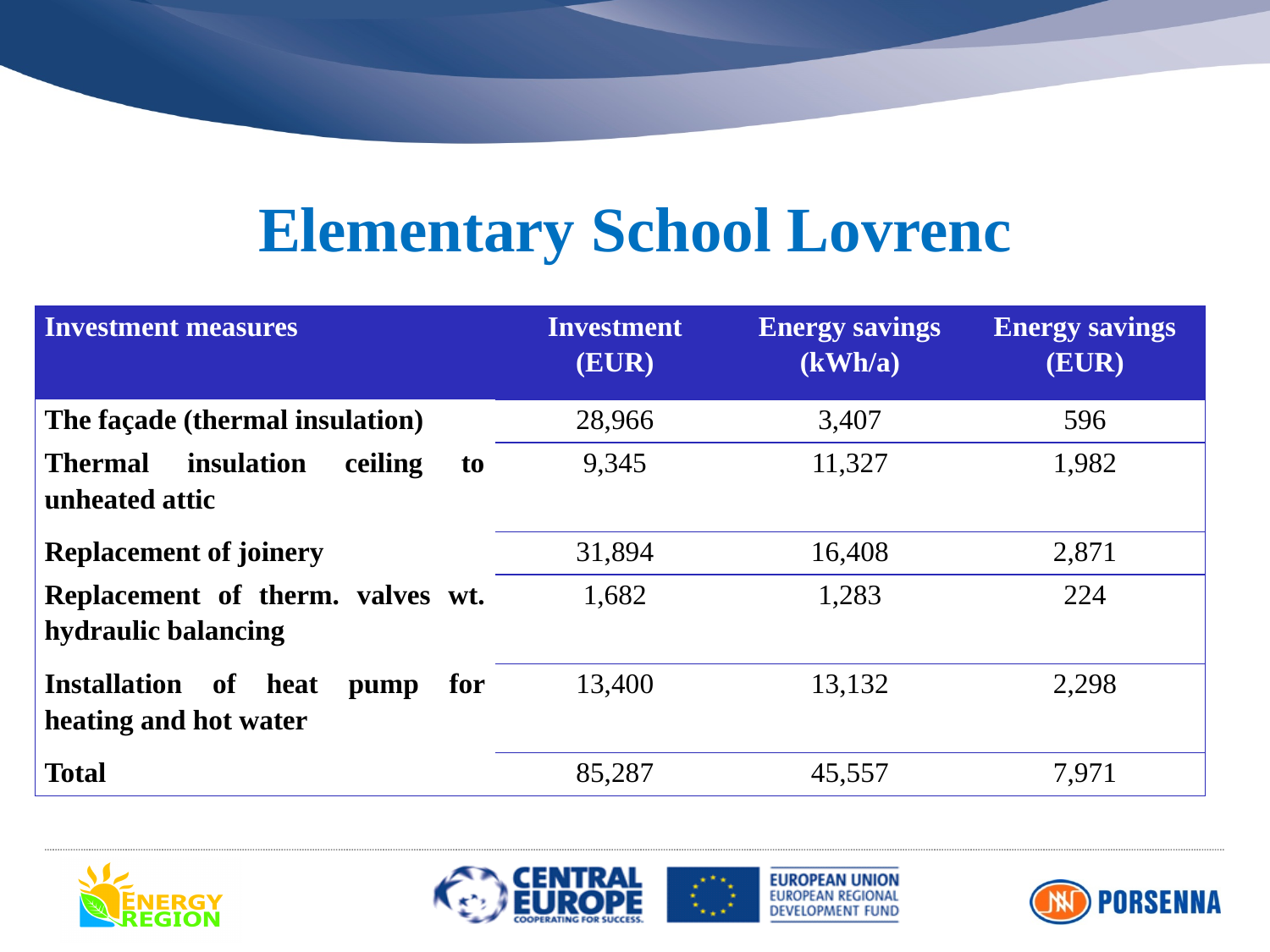

# Elementary School Lovrenc
| Investment measures | Investment (EUR) | Energy savings (kWh/a) | Energy savings (EUR) |
| --- | --- | --- | --- |
| The façade (thermal insulation) | 28,966 | 3,407 | 596 |
| Thermal insulation ceiling to unheated attic | 9,345 | 11,327 | 1,982 |
| Replacement of joinery | 31,894 | 16,408 | 2,871 |
| Replacement of therm. valves wt. hydraulic balancing | 1,682 | 1,283 | 224 |
| Installation of heat pump for heating and hot water | 13,400 | 13,132 | 2,298 |
| Total | 85,287 | 45,557 | 7,971 |